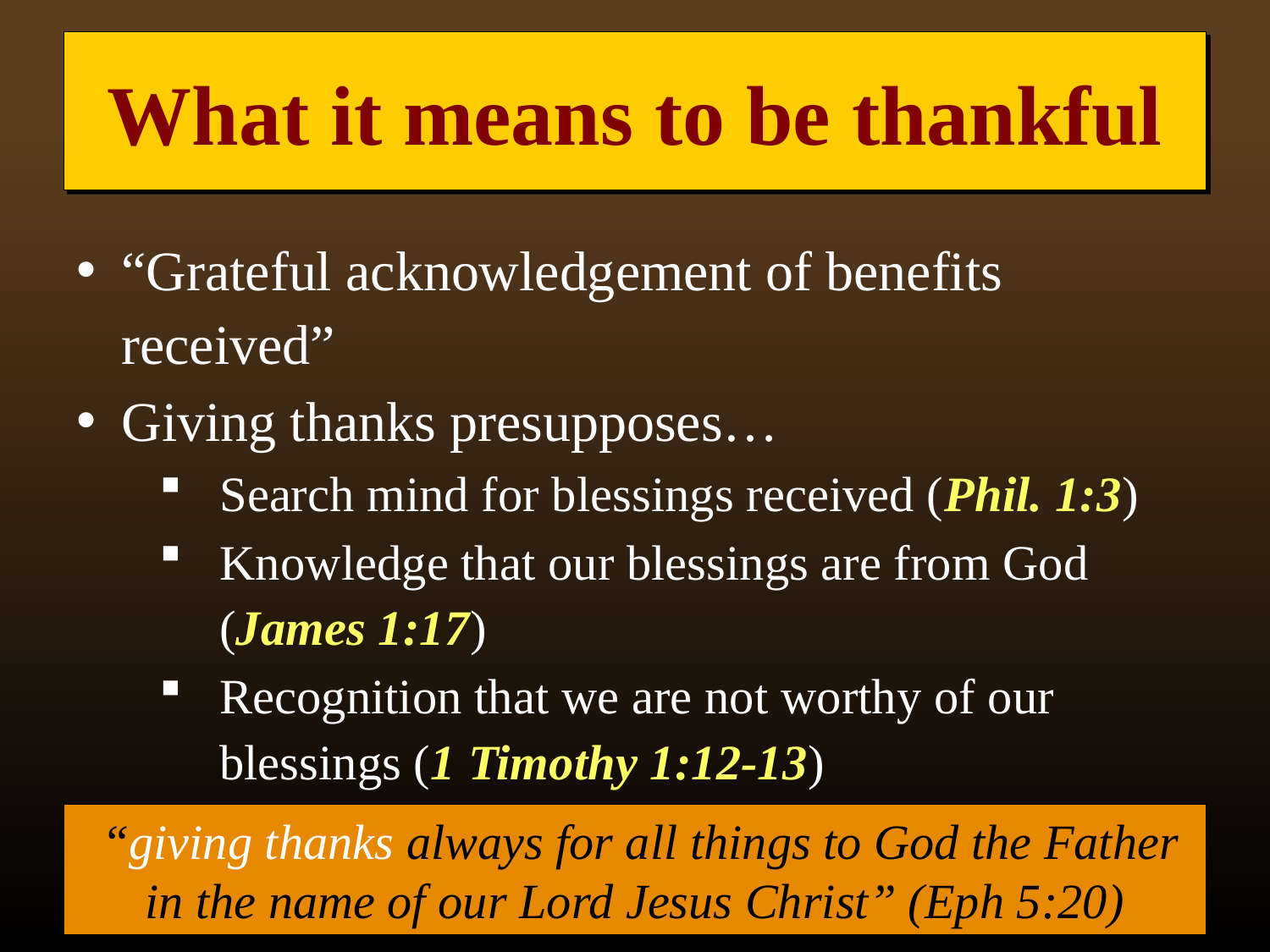

# What it means to be thankful
“Grateful acknowledgement of benefits received”
Giving thanks presupposes…
Search mind for blessings received (Phil. 1:3)
Knowledge that our blessings are from God (James 1:17)
Recognition that we are not worthy of our blessings (1 Timothy 1:12-13)
 “giving thanks always for all things to God the Father in the name of our Lord Jesus Christ” (Eph 5:20)